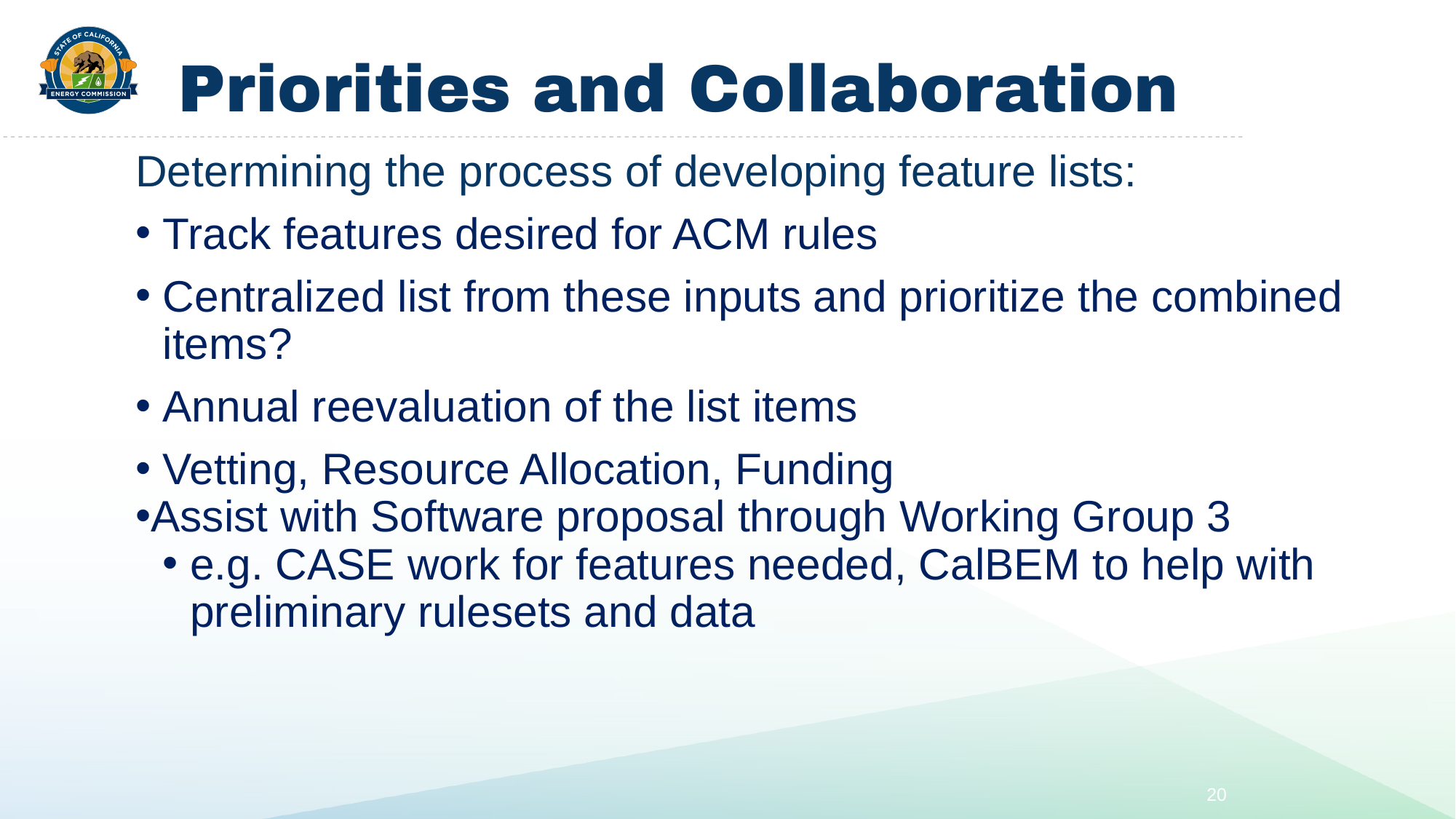

# Priorities and Collaboration
Determining the process of developing feature lists:
Track features desired for ACM rules
Centralized list from these inputs and prioritize the combined items?
Annual reevaluation of the list items
Vetting, Resource Allocation, Funding
Assist with Software proposal through Working Group 3
e.g. CASE work for features needed, CalBEM to help with preliminary rulesets and data

20